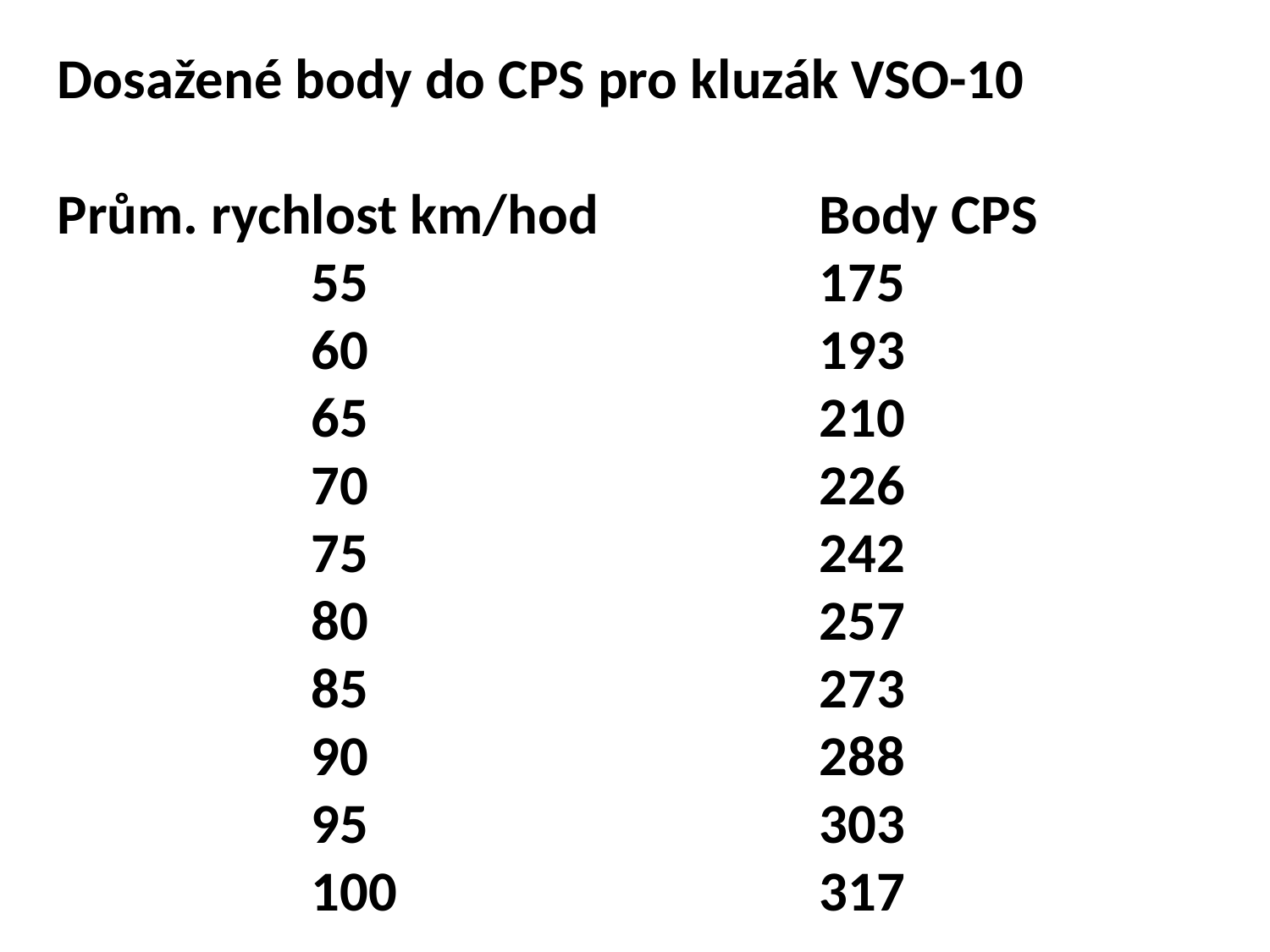

Dosažené body do CPS pro kluzák VSO-10

Prům. rychlost km/hod 		Body CPS
		55				175
		60				193
		65				210
		70				226
		75				242
		80				257
		85				273
		90				288
		95				303
		100				317